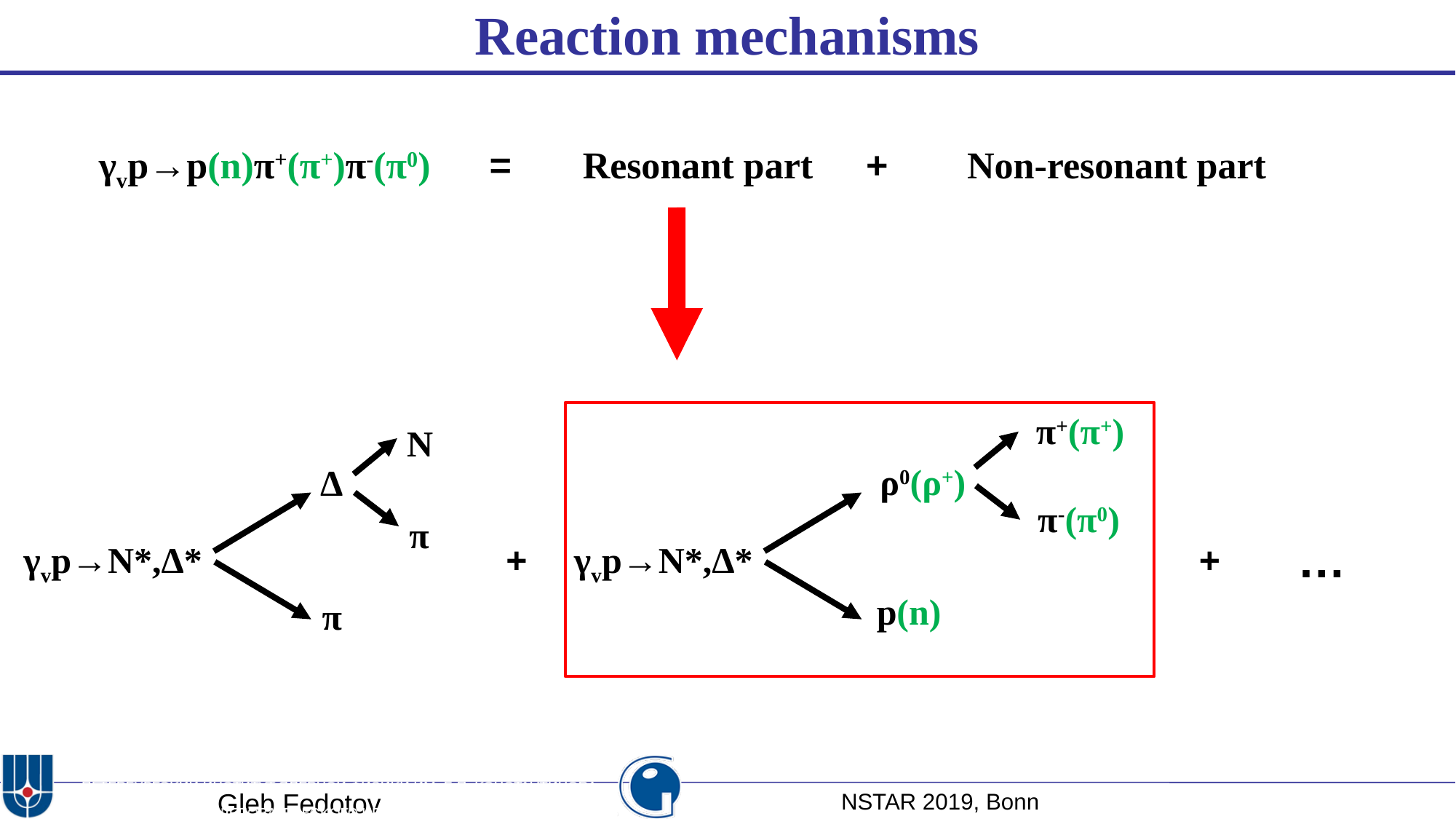

Reaction mechanisms
γvp→p(n)π+(π+)π-(π0)
=
Resonant part
+
Non-resonant part

π+(π+)
N

ρ0(ρ+)
Δ

π-(π0)

π
…
γvp→N*,Δ*
+
γvp→N*,Δ*
+

p(n)
π